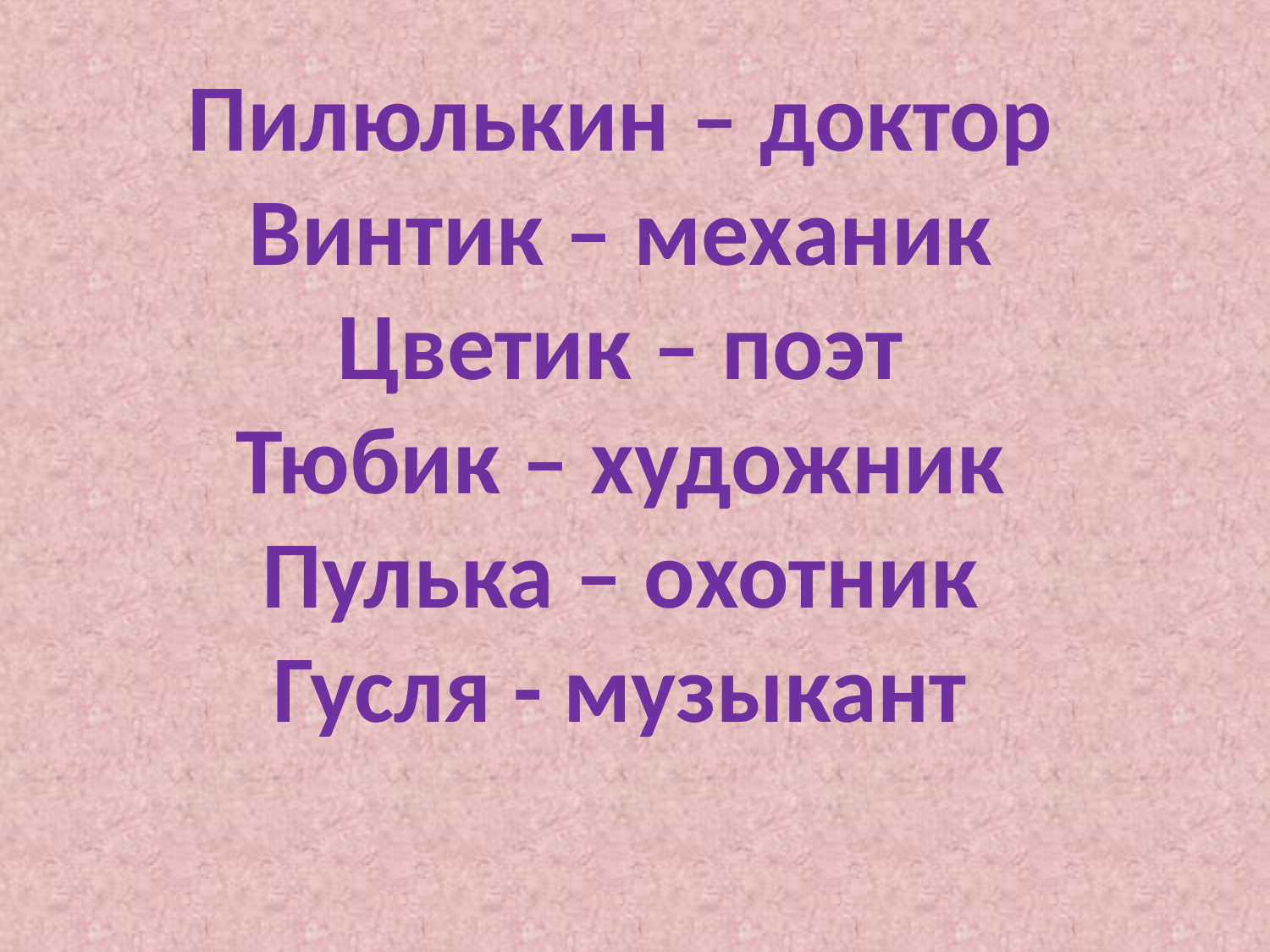

Пилюлькин – доктор
Винтик – механик
Цветик – поэт
Тюбик – художник
Пулька – охотник
Гусля - музыкант